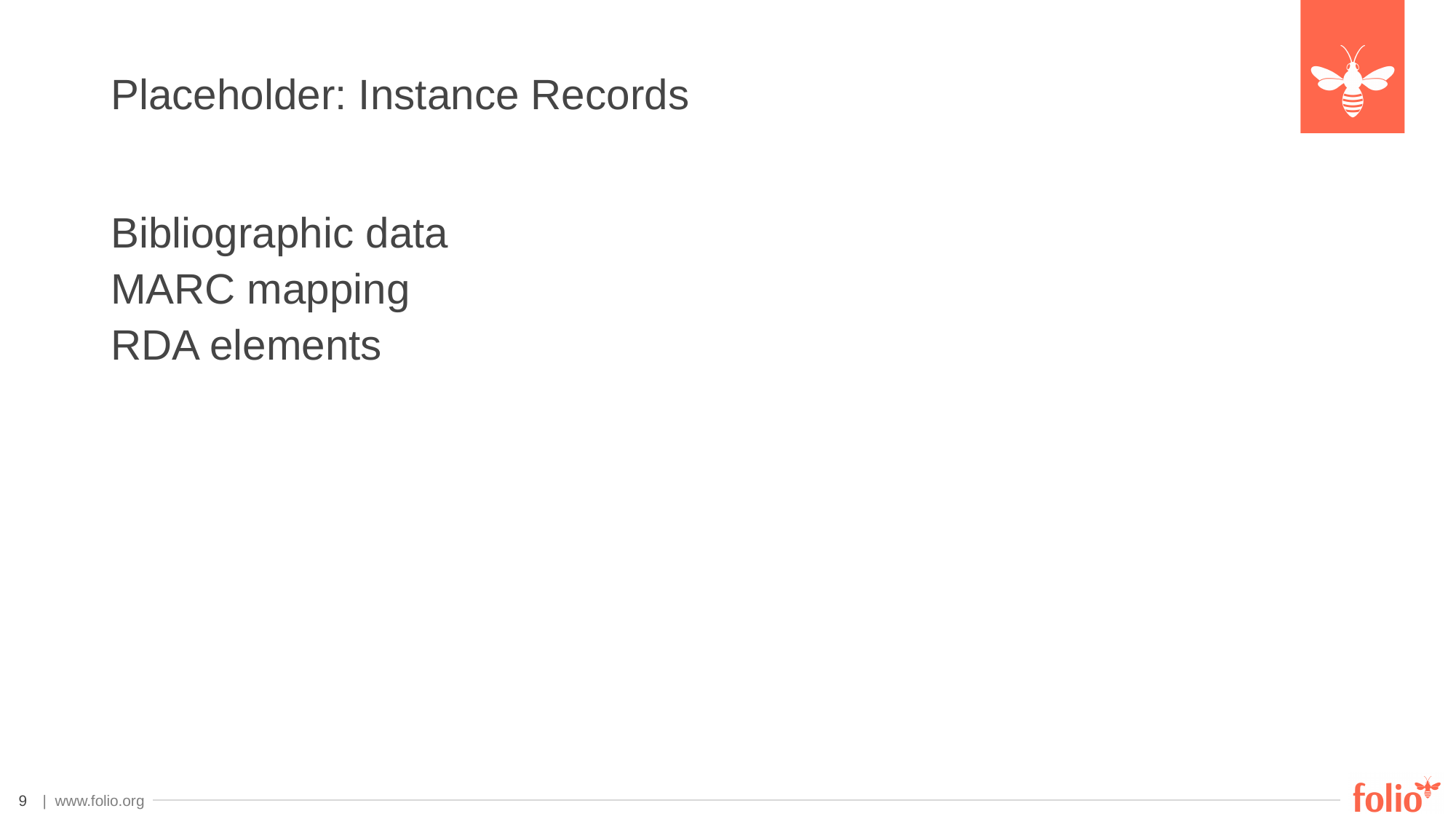

# Placeholder: Instance Records
Bibliographic data
MARC mapping
RDA elements